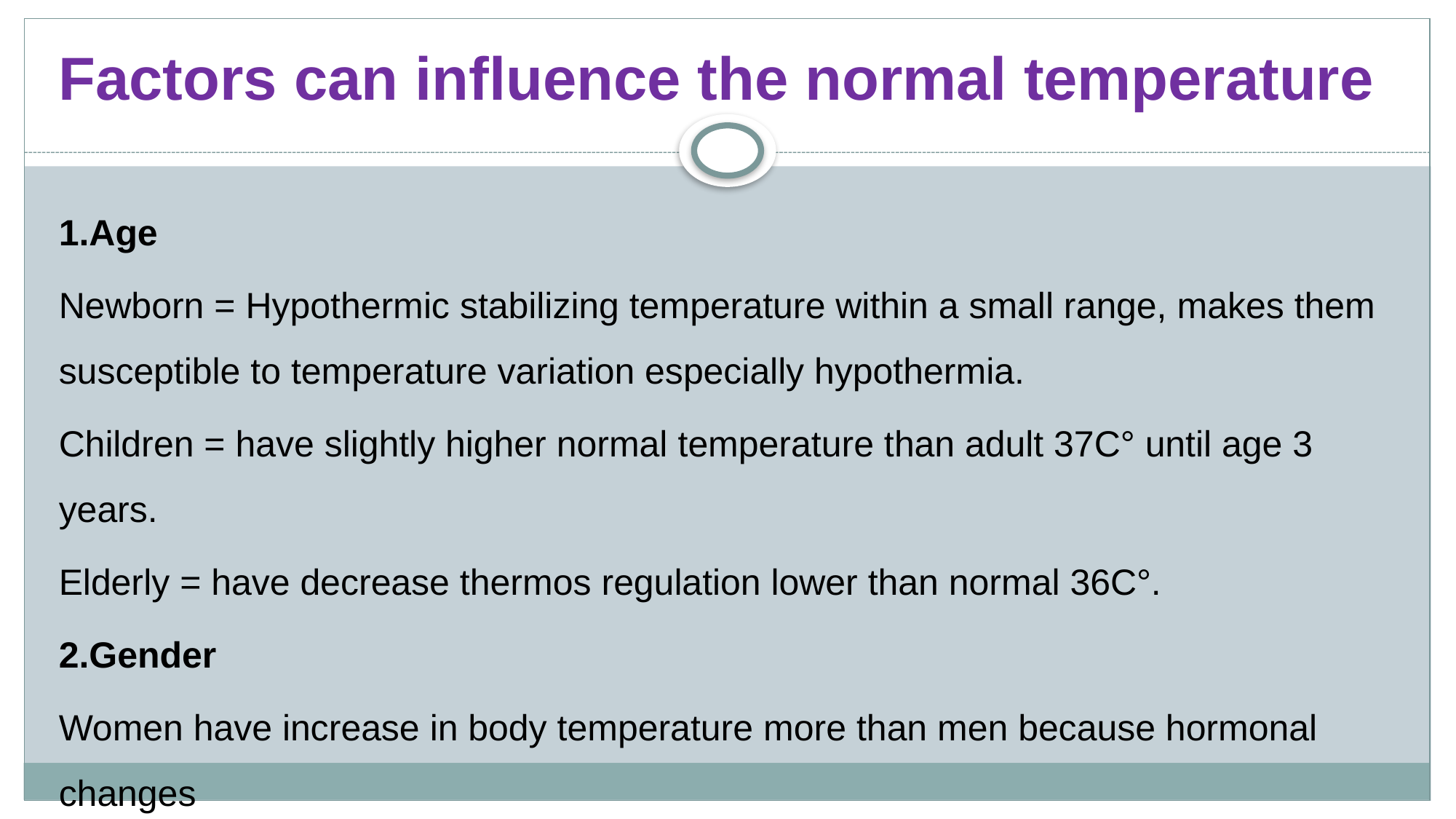

# Factors can influence the normal temperature
1.Age
Newborn = Hypothermic stabilizing temperature within a small range, makes them susceptible to temperature variation especially hypothermia.
Children = have slightly higher normal temperature than adult 37C° until age 3 years.
Elderly = have decrease thermos regulation lower than normal 36C°.
2.Gender
Women have increase in body temperature more than men because hormonal changes